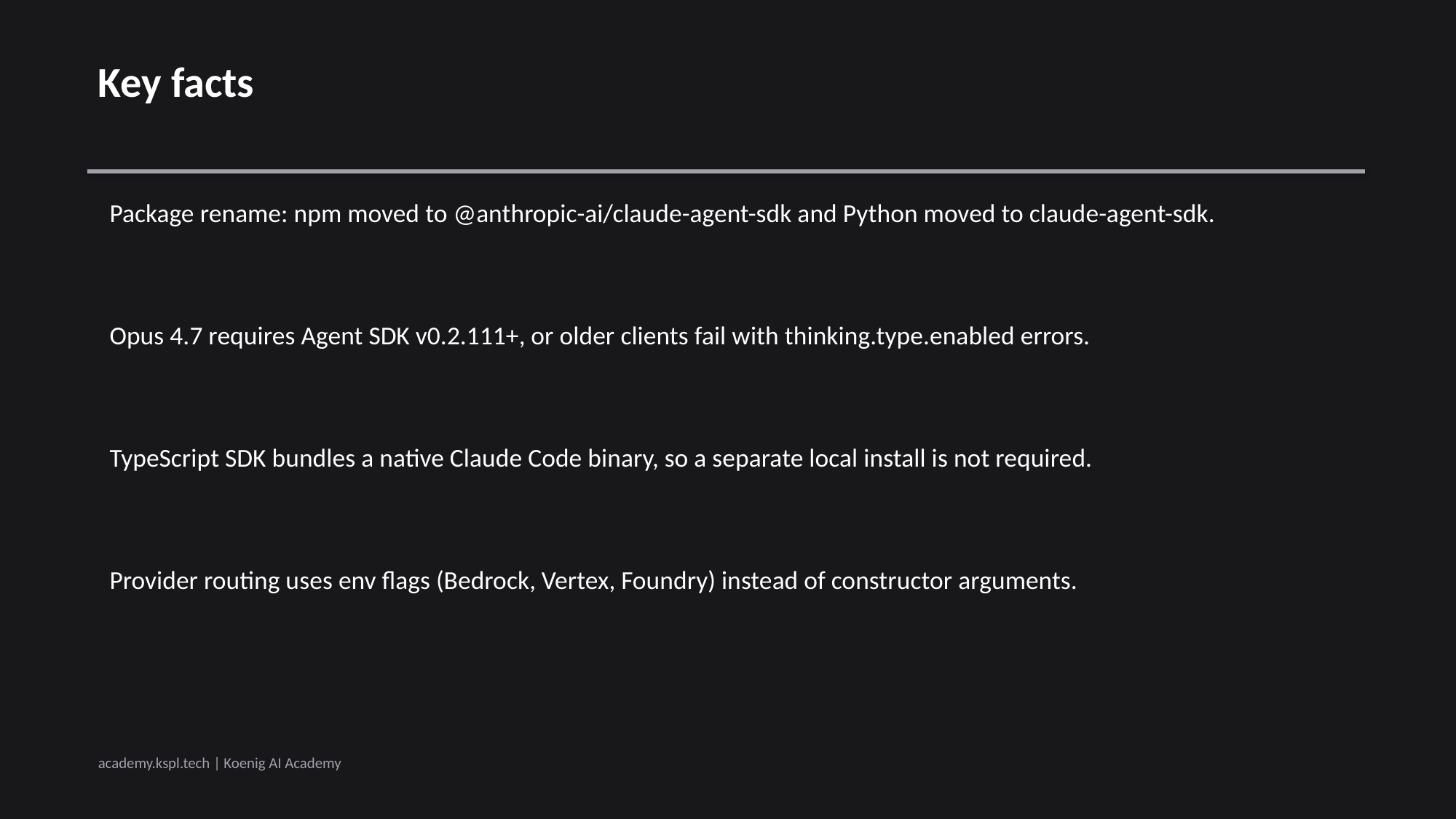

Key facts

  Package rename: npm moved to @anthropic-ai/claude-agent-sdk and Python moved to claude-agent-sdk.
  Opus 4.7 requires Agent SDK v0.2.111+, or older clients fail with thinking.type.enabled errors.
  TypeScript SDK bundles a native Claude Code binary, so a separate local install is not required.
  Provider routing uses env flags (Bedrock, Vertex, Foundry) instead of constructor arguments.
academy.kspl.tech | Koenig AI Academy